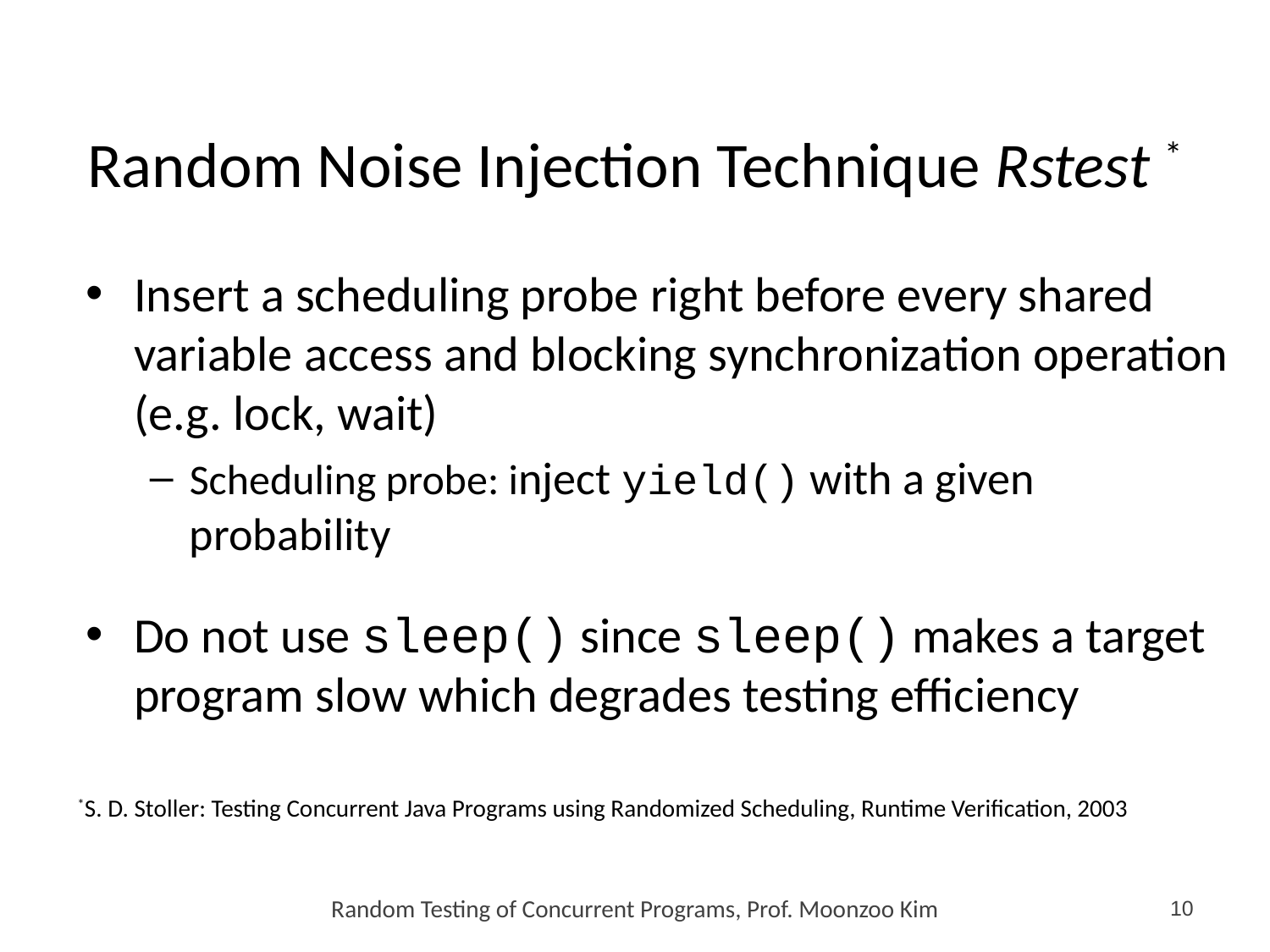

# Random Noise Injection Technique Rstest *
Insert a scheduling probe right before every shared variable access and blocking synchronization operation (e.g. lock, wait)
Scheduling probe: inject yield() with a given probability

Do not use sleep() since sleep() makes a target program slow which degrades testing efficiency
*S. D. Stoller: Testing Concurrent Java Programs using Randomized Scheduling, Runtime Verification, 2003
Random Testing of Concurrent Programs, Prof. Moonzoo Kim
10